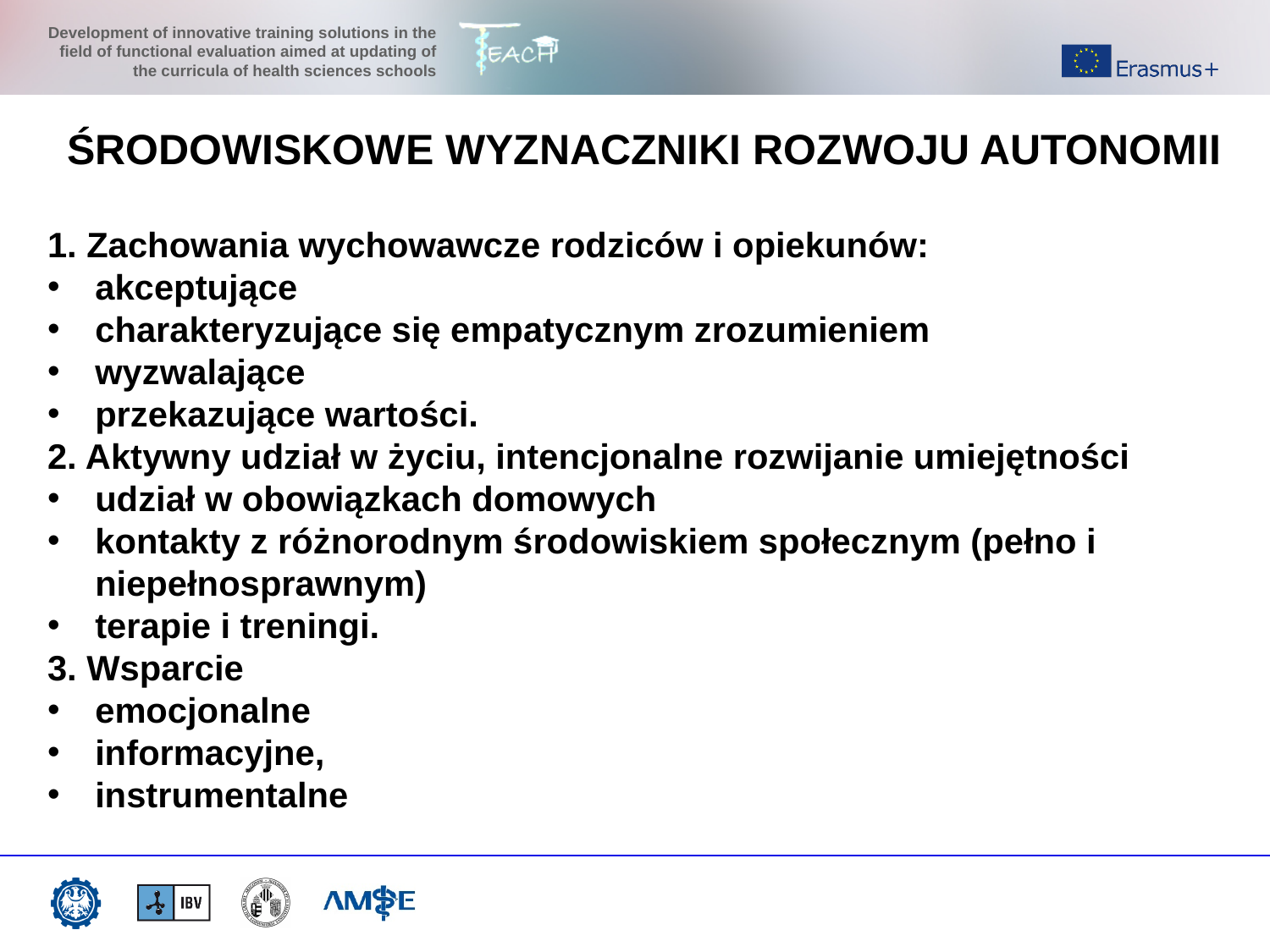

ŚRODOWISKOWE WYZNACZNIKI ROZWOJU AUTONOMII
1. Zachowania wychowawcze rodziców i opiekunów:
akceptujące
charakteryzujące się empatycznym zrozumieniem
wyzwalające
przekazujące wartości.
2. Aktywny udział w życiu, intencjonalne rozwijanie umiejętności
udział w obowiązkach domowych
kontakty z różnorodnym środowiskiem społecznym (pełno i niepełnosprawnym)
terapie i treningi.
3. Wsparcie
emocjonalne
informacyjne,
instrumentalne